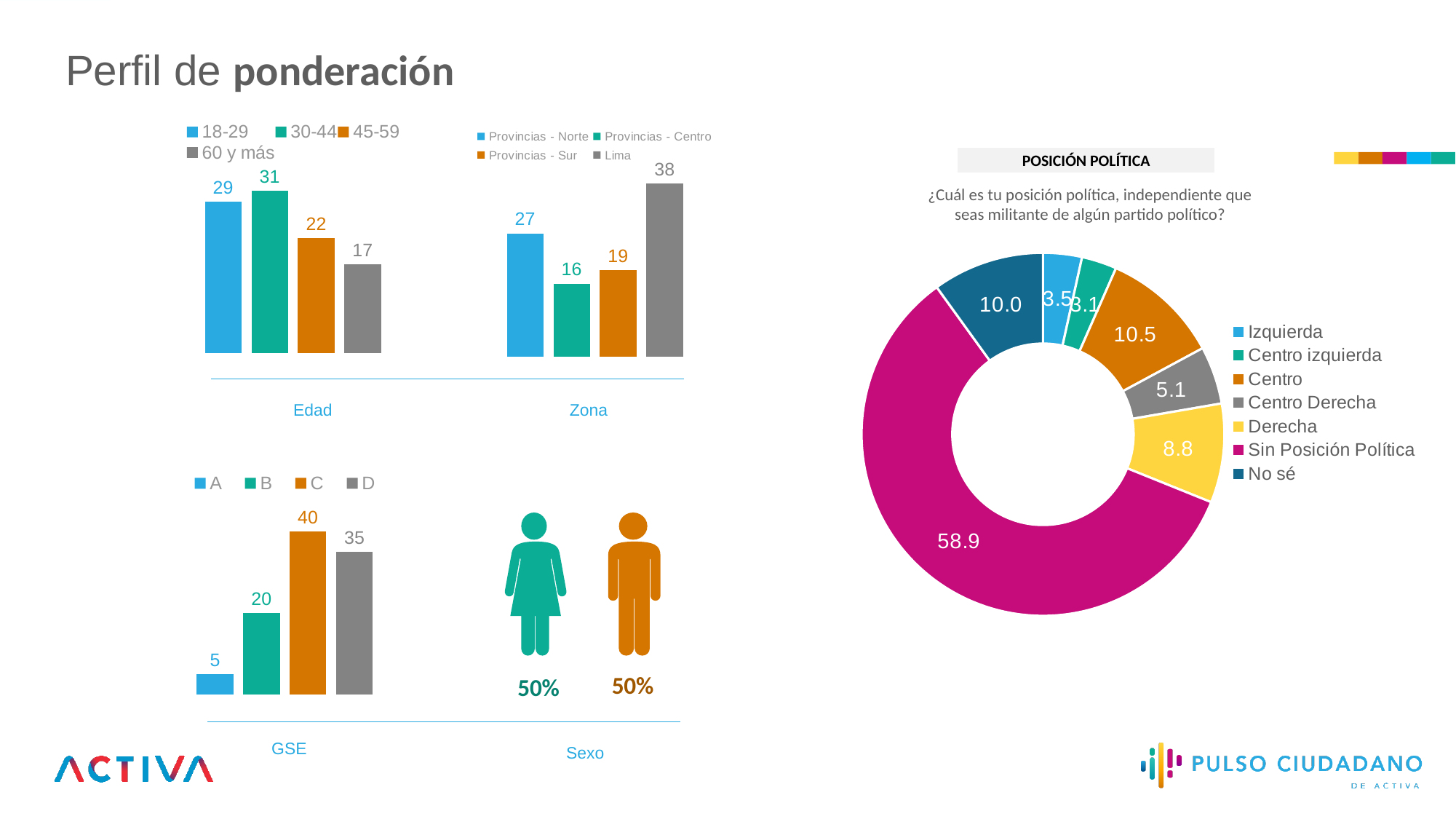

# Perfil de ponderación

[unsupported chart]

[unsupported chart]

POSICIÓN POLÍTICA

### Chart

| Category | Ventas |
|---|---|
| Izquierda | 3.460961675171285 |
| Centro izquierda | 3.136395213371081 |
| Centro | 10.53231880621602 |
| Centro Derecha | 5.149421762741271 |
| Derecha | 8.824171629794652 |
| Sin Posición Política | 58.93772699692391 |
| No sé | 9.959003915781787 |
¿Cuál es tu posición política, independiente que seas militante de algún partido político?
Edad
Zona

[unsupported chart]

50%
50%
GSE
Sexo